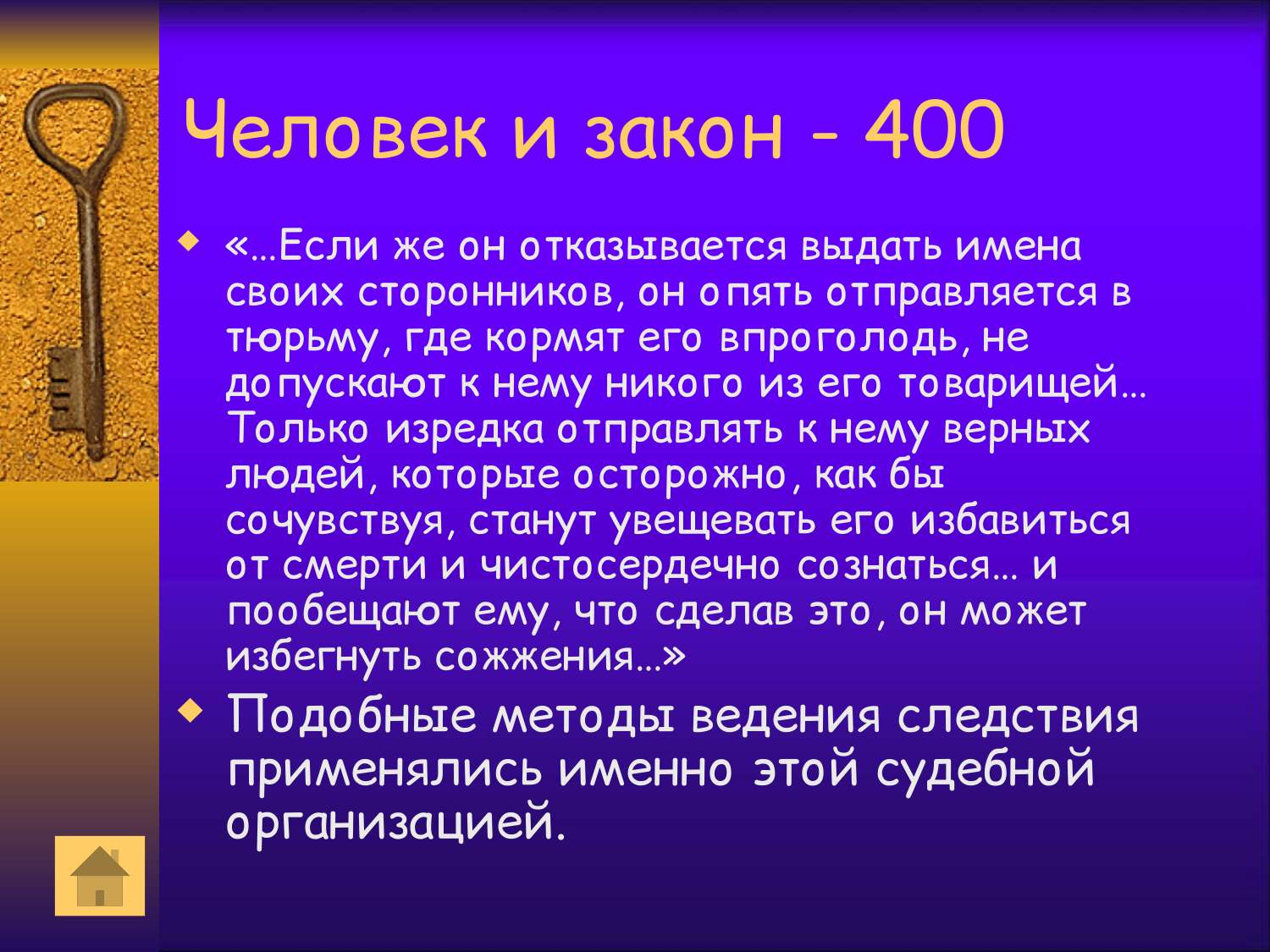

# Человек и закон - 400
«…Если же он отказывается выдать имена своих сторонников, он опять отправляется в тюрьму, где кормят его впроголодь, не допускают к нему никого из его товарищей… Только изредка отправлять к нему верных людей, которые осторожно, как бы сочувствуя, станут увещевать его избавиться от смерти и чистосердечно сознаться… и пообещают ему, что сделав это, он может избегнуть сожжения…»
Подобные методы ведения следствия применялись именно этой судебной организацией.